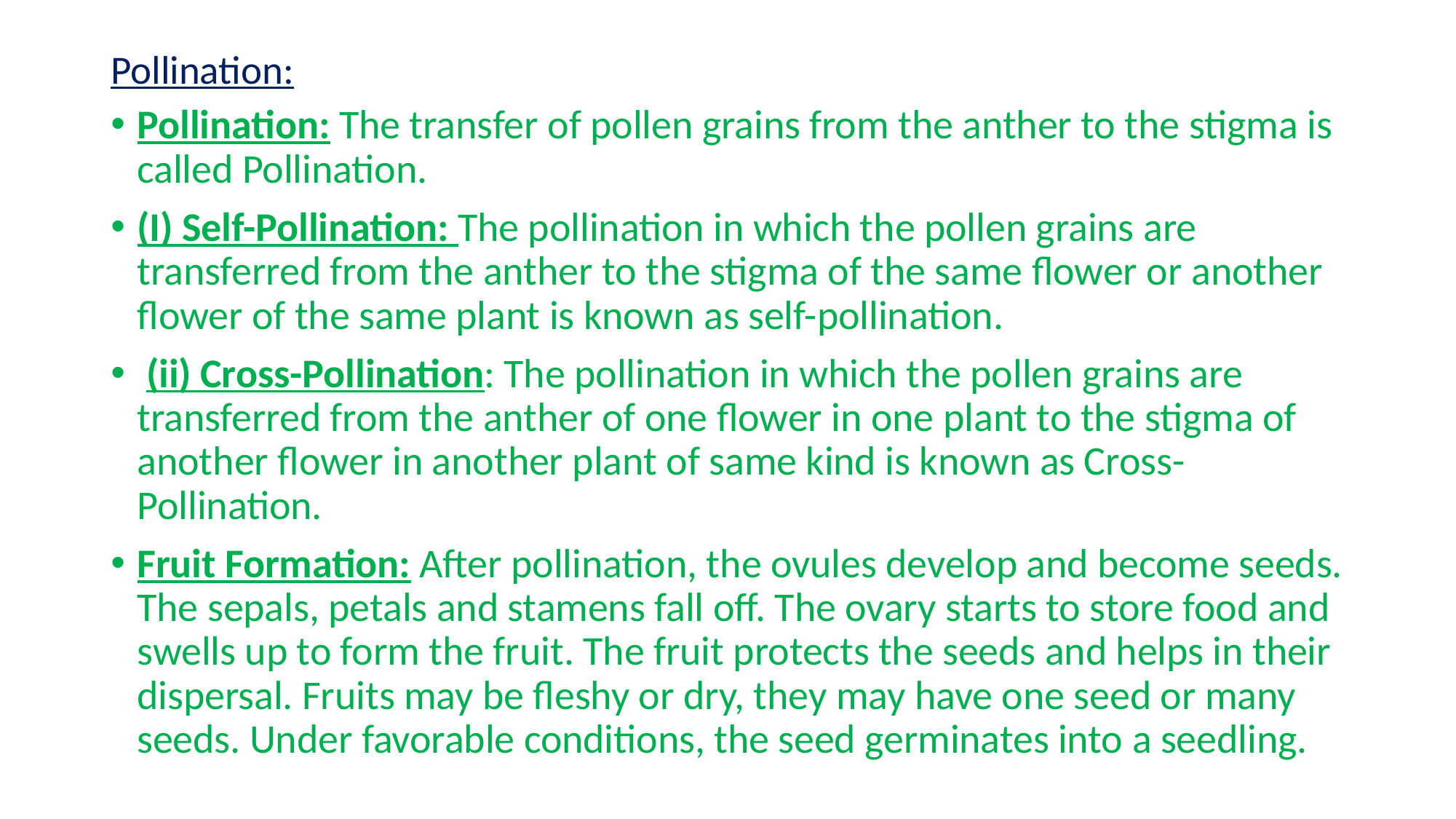

# Pollination:
Pollination: The transfer of pollen grains from the anther to the stigma is called Pollination.
(I) Self-Pollination: The pollination in which the pollen grains are transferred from the anther to the stigma of the same flower or another flower of the same plant is known as self-pollination.
 (ii) Cross-Pollination: The pollination in which the pollen grains are transferred from the anther of one flower in one plant to the stigma of another flower in another plant of same kind is known as Cross-Pollination.
Fruit Formation: After pollination, the ovules develop and become seeds. The sepals, petals and stamens fall off. The ovary starts to store food and swells up to form the fruit. The fruit protects the seeds and helps in their dispersal. Fruits may be fleshy or dry, they may have one seed or many seeds. Under favorable conditions, the seed germinates into a seedling.